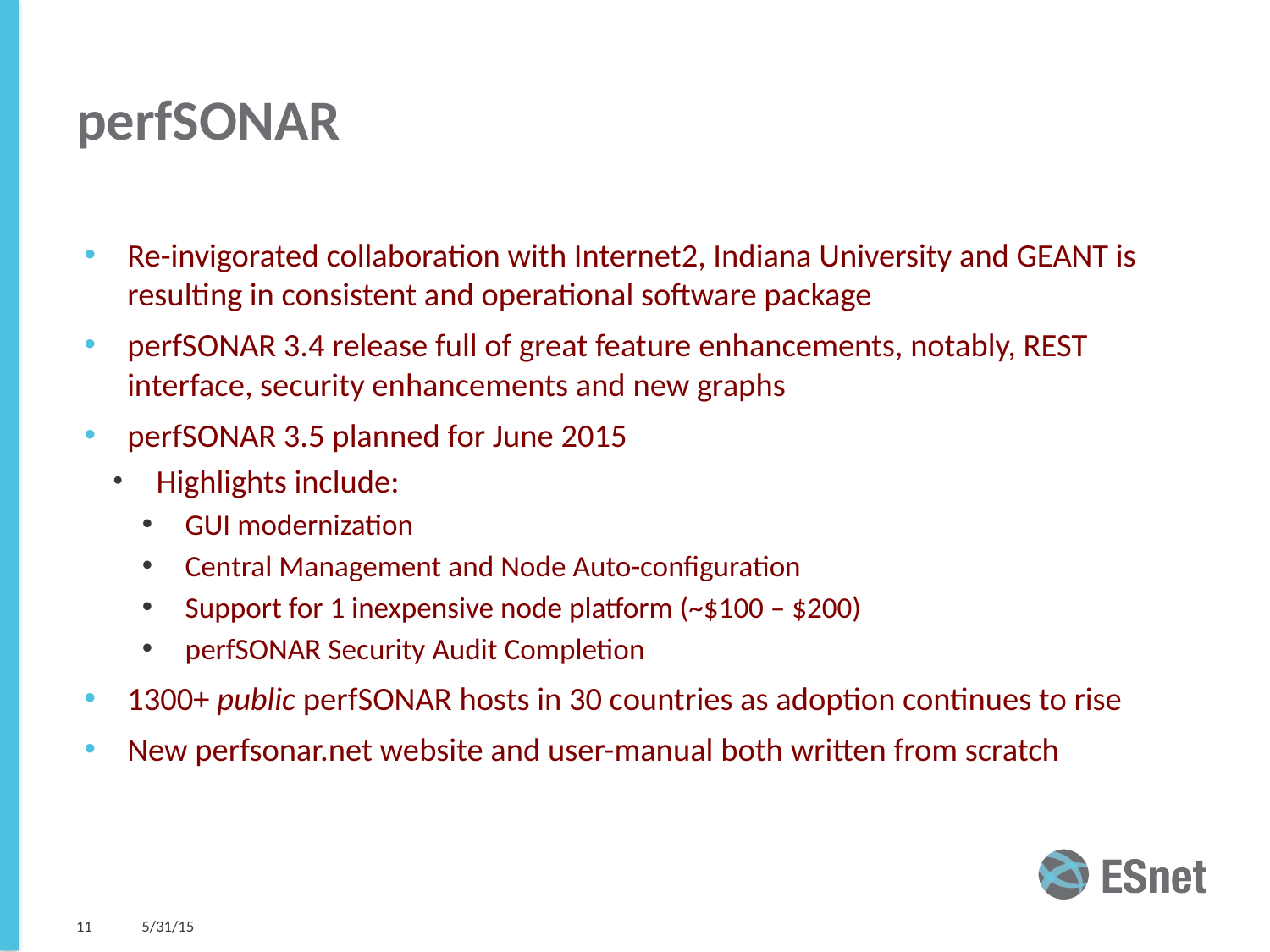

# perfSONAR
Re-invigorated collaboration with Internet2, Indiana University and GEANT is resulting in consistent and operational software package
perfSONAR 3.4 release full of great feature enhancements, notably, REST interface, security enhancements and new graphs
perfSONAR 3.5 planned for June 2015
Highlights include:
GUI modernization
Central Management and Node Auto-configuration
Support for 1 inexpensive node platform (~$100 – $200)
perfSONAR Security Audit Completion
1300+ public perfSONAR hosts in 30 countries as adoption continues to rise
New perfsonar.net website and user-manual both written from scratch
11
5/31/15